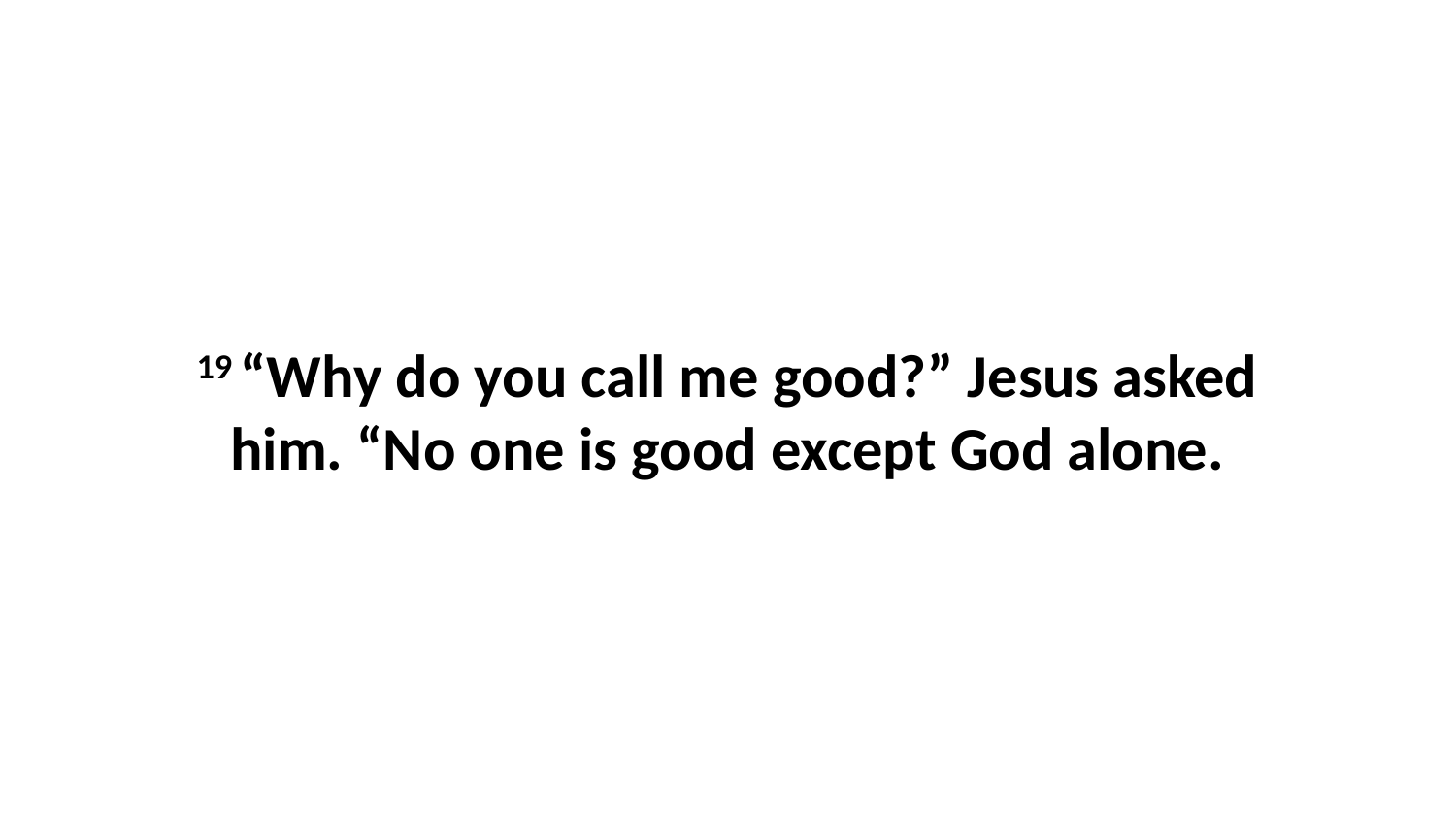

19 “Why do you call me good?” Jesus asked him. “No one is good except God alone.